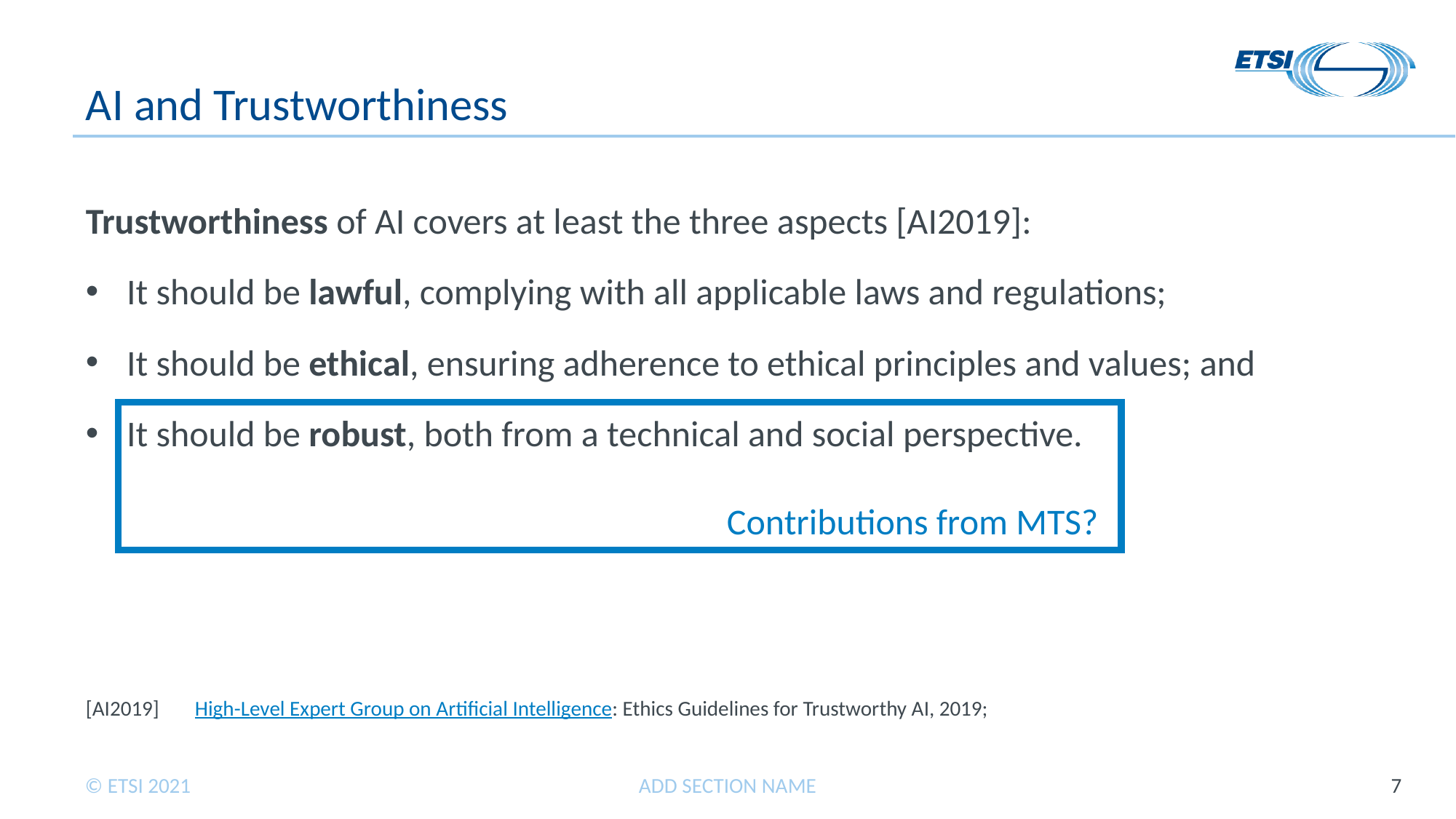

# AI and Trustworthiness
Trustworthiness of AI covers at least the three aspects [AI2019]:
It should be lawful, complying with all applicable laws and regulations;
It should be ethical, ensuring adherence to ethical principles and values; and
It should be robust, both from a technical and social perspective.

[AI2019]	High-Level Expert Group on Artificial Intelligence: Ethics Guidelines for Trustworthy AI, 2019;

Contributions from MTS?
ADD SECTION NAME